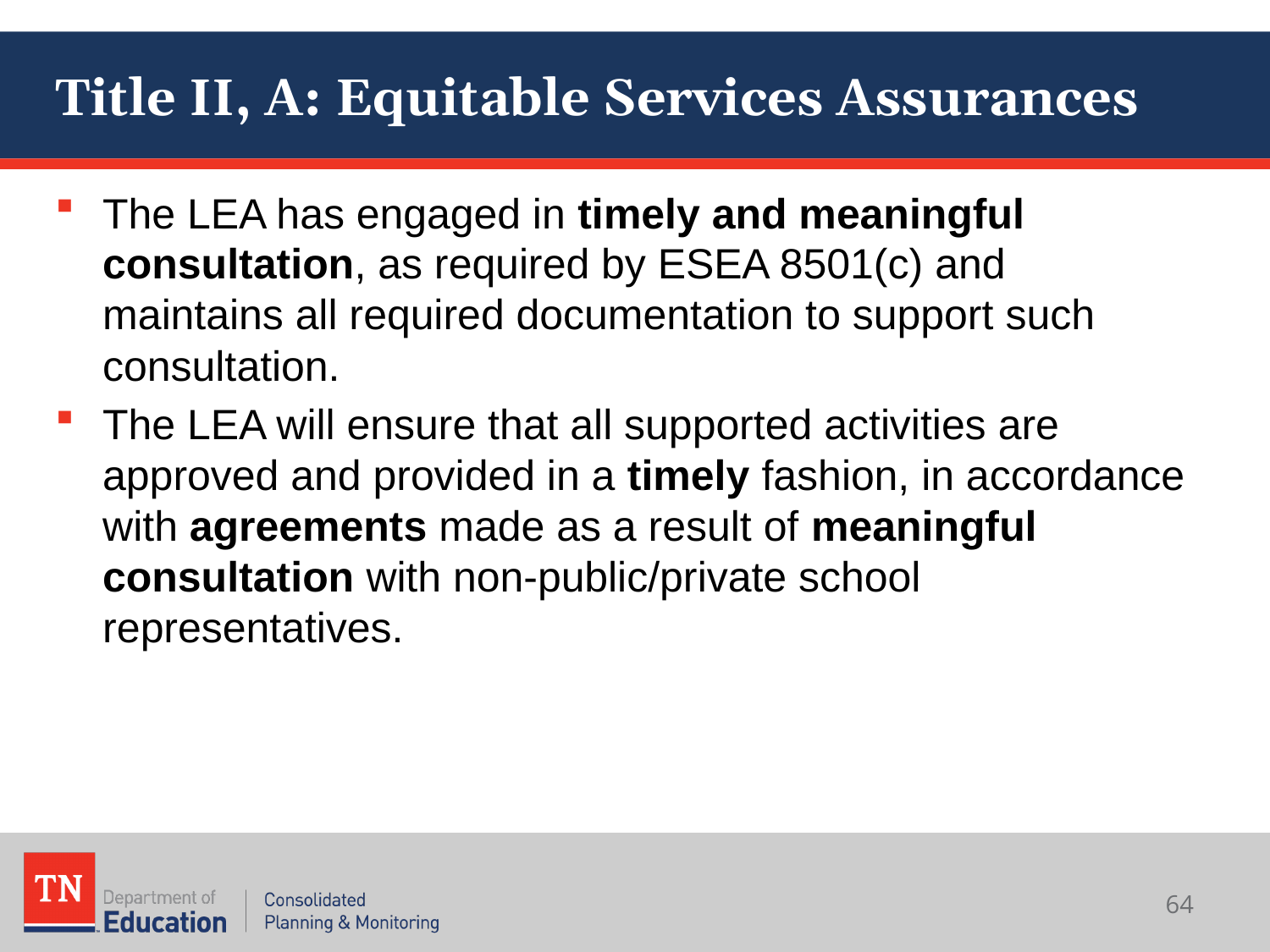

# Title II, A: Equitable Services Assurances
The LEA has engaged in timely and meaningful consultation, as required by ESEA 8501(c) and maintains all required documentation to support such consultation.
The LEA will ensure that all supported activities are approved and provided in a timely fashion, in accordance with agreements made as a result of meaningful consultation with non-public/private school representatives.

64